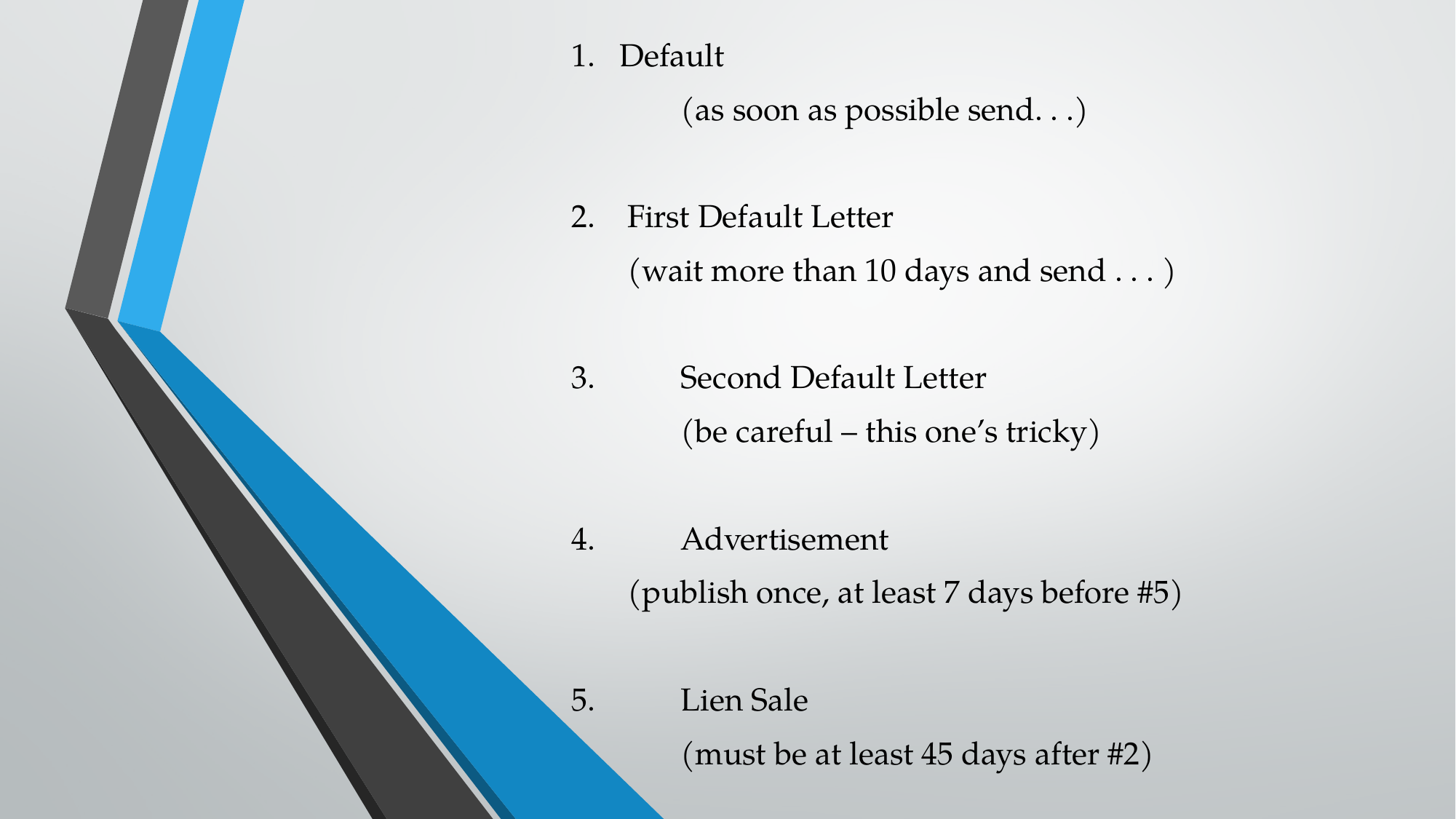

1.   Default
	(as soon as possible send. . .)

2.    First Default Letter
       (wait more than 10 days and send . . . )

3.	Second Default Letter
	(be careful – this one’s tricky)

4.	Advertisement
       (publish once, at least 7 days before #5)

5.	Lien Sale
	(must be at least 45 days after #2)